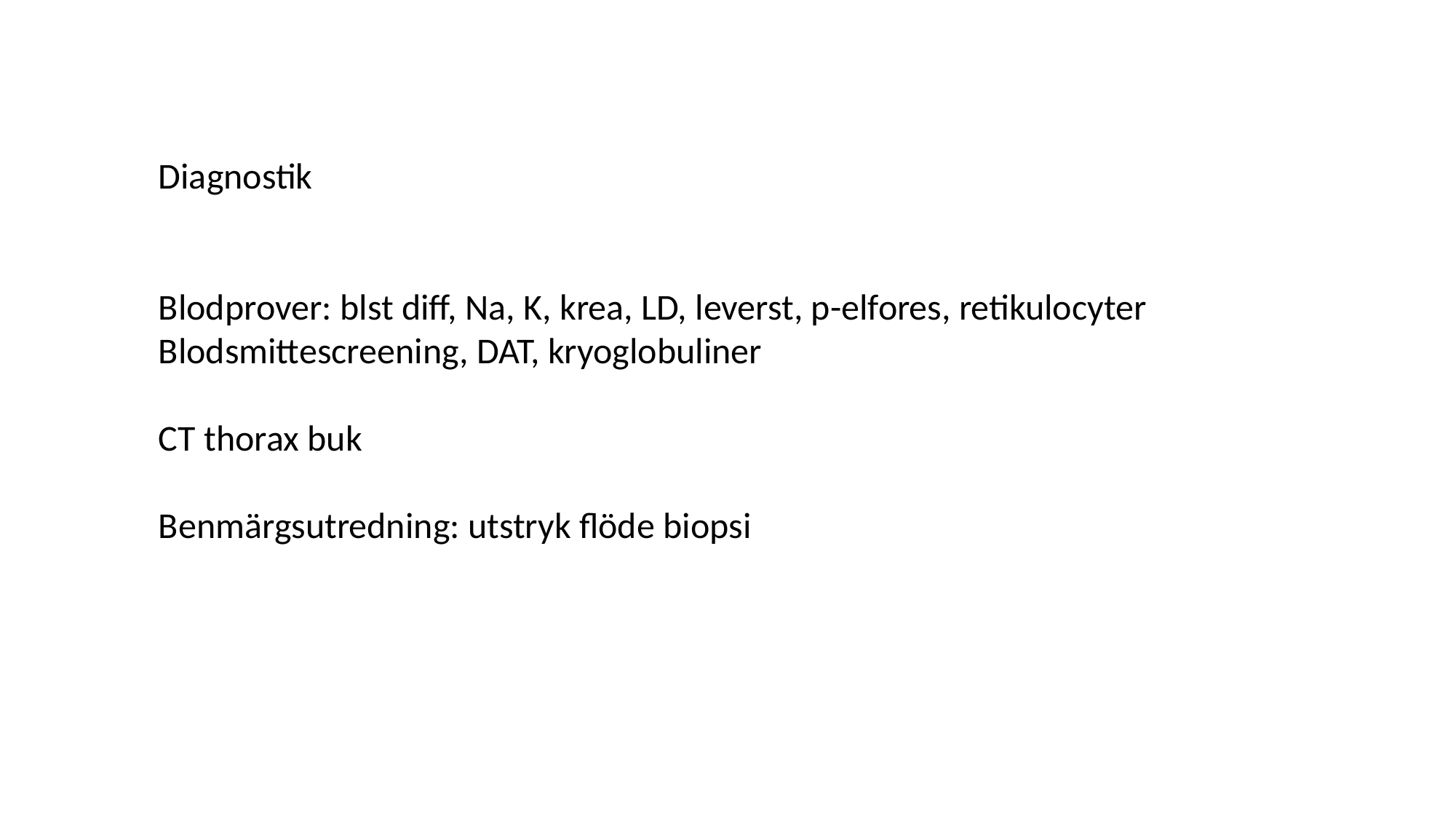

Diagnostik

Blodprover: blst diff, Na, K, krea, LD, leverst, p-elfores, retikulocyter
Blodsmittescreening, DAT, kryoglobuliner

CT thorax buk

Benmärgsutredning: utstryk flöde biopsi